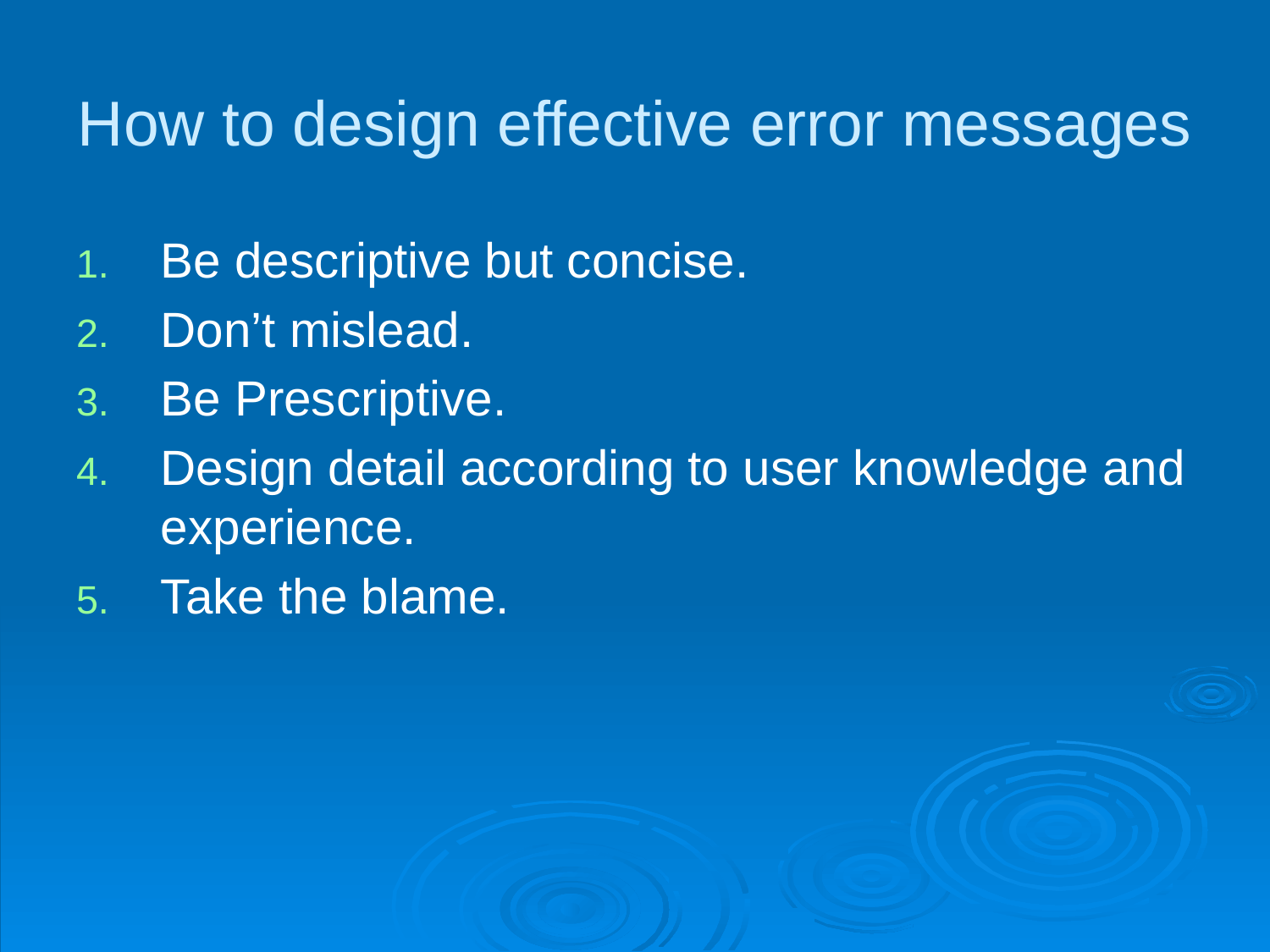

# How to design effective error messages
Be descriptive but concise.
Don’t mislead.
Be Prescriptive.
Design detail according to user knowledge and experience.
Take the blame.